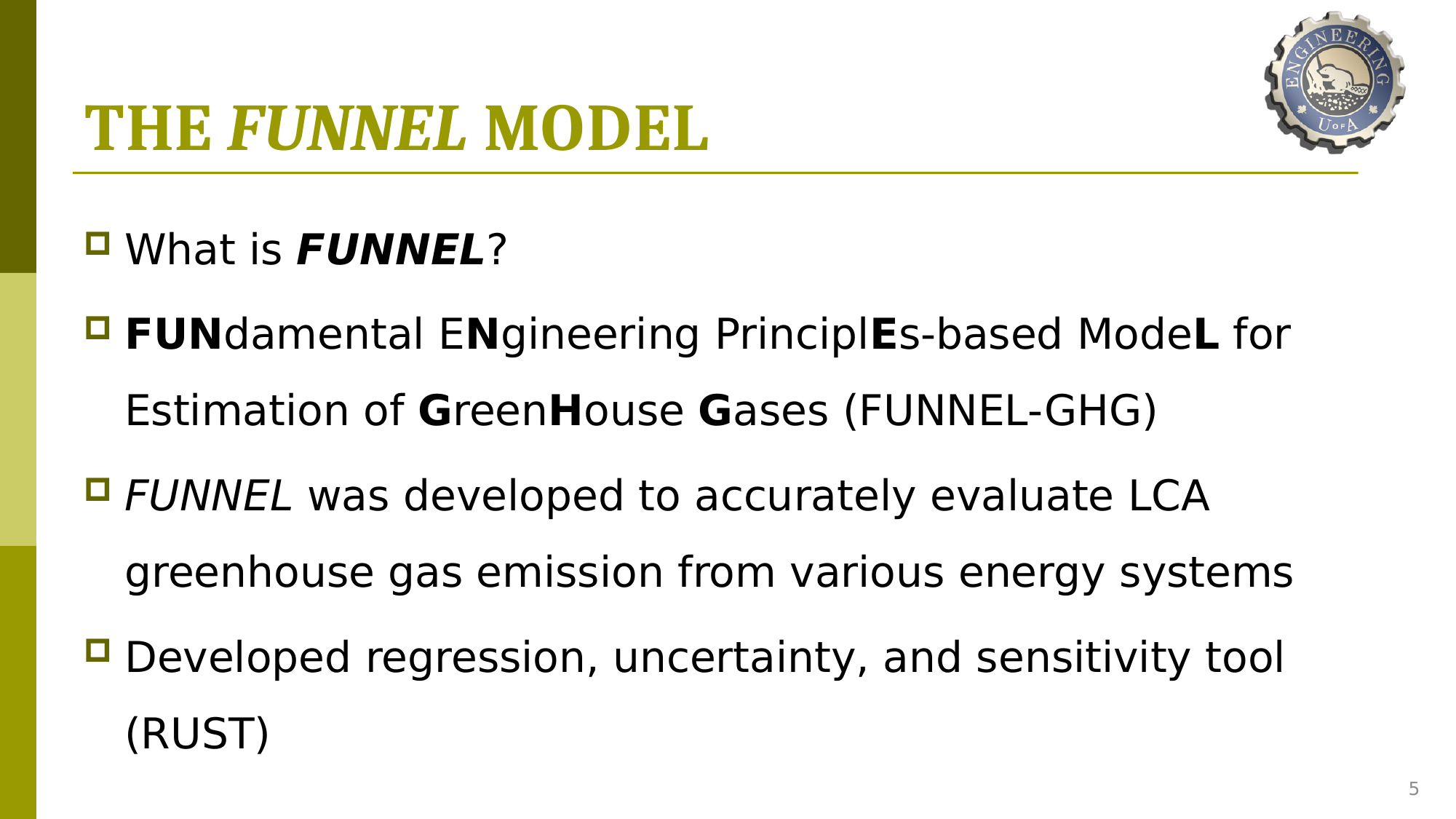

# THE FUNNEL MODEL
What is FUNNEL?
FUNdamental ENgineering PrinciplEs-based ModeL for Estimation of GreenHouse Gases (FUNNEL-GHG)
FUNNEL was developed to accurately evaluate LCA greenhouse gas emission from various energy systems
Developed regression, uncertainty, and sensitivity tool (RUST)

5